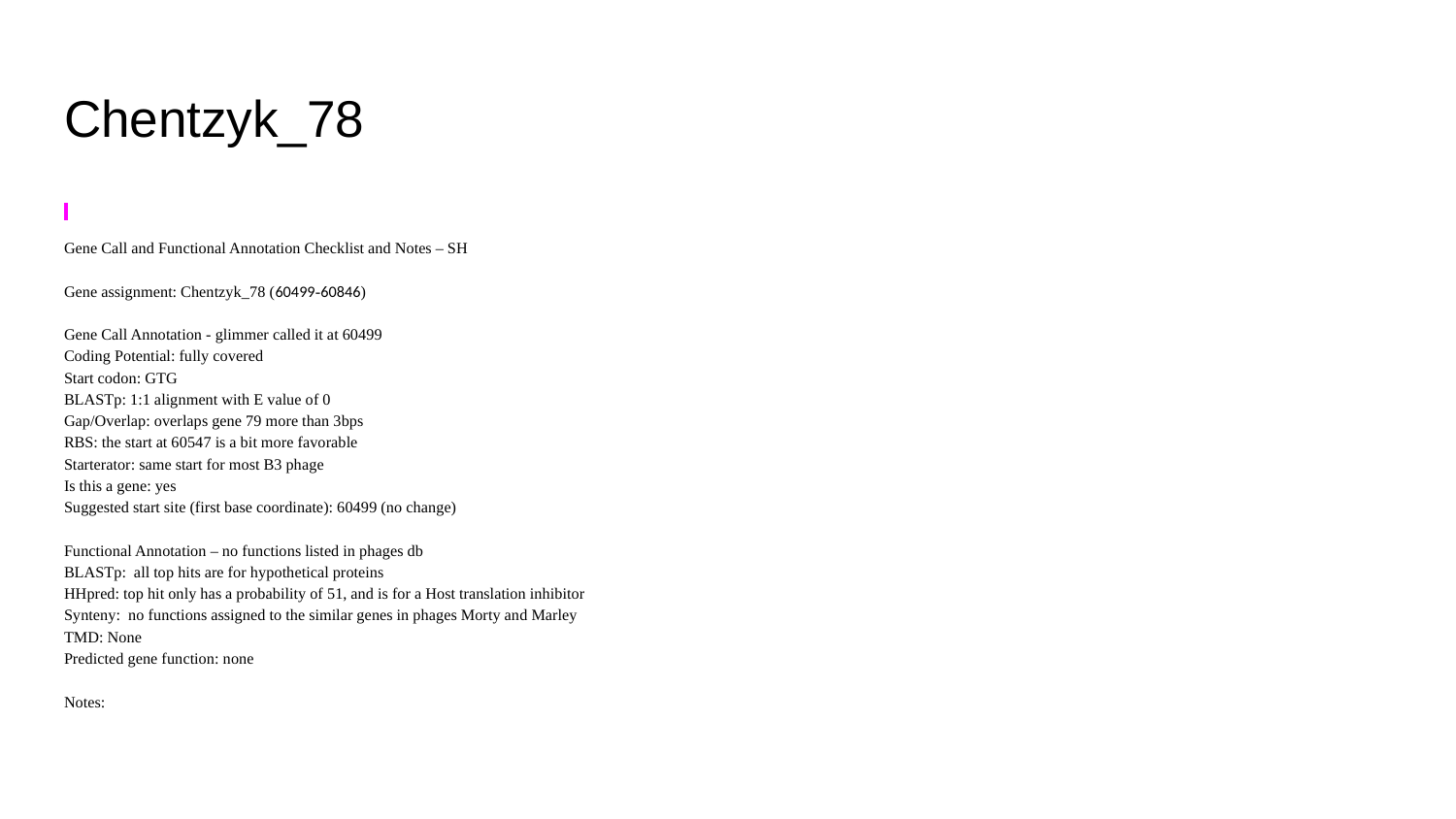

# Chentzyk_78

Gene Call and Functional Annotation Checklist and Notes – SH

Gene assignment: Chentzyk_78 (60499-60846)

Gene Call Annotation - glimmer called it at 60499
Coding Potential: fully covered
Start codon: GTG
BLASTp: 1:1 alignment with E value of 0
Gap/Overlap: overlaps gene 79 more than 3bps
RBS: the start at 60547 is a bit more favorable
Starterator: same start for most B3 phage
Is this a gene: yes
Suggested start site (first base coordinate): 60499 (no change)

Functional Annotation – no functions listed in phages db
BLASTp:  all top hits are for hypothetical proteins
HHpred: top hit only has a probability of 51, and is for a Host translation inhibitor
Synteny:  no functions assigned to the similar genes in phages Morty and Marley
TMD: None
Predicted gene function: none

Notes: